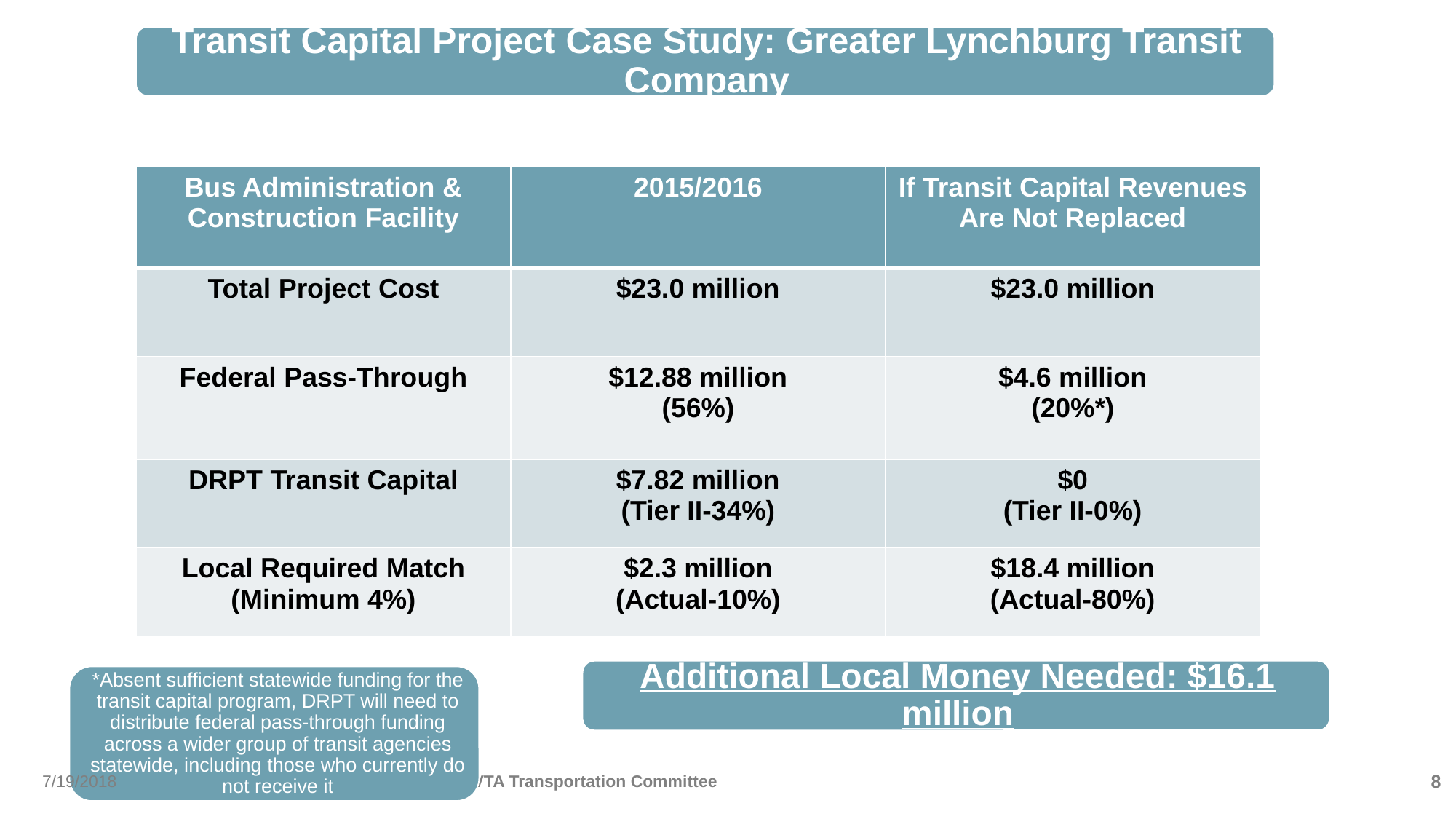

Transit Capital Project Case Study: Greater Lynchburg Transit Company
| Bus Administration & Construction Facility | 2015/2016 | If Transit Capital Revenues Are Not Replaced |
| --- | --- | --- |
| Total Project Cost | $23.0 million | $23.0 million |
| Federal Pass-Through | $12.88 million (56%) | $4.6 million (20%\*) |
| DRPT Transit Capital | $7.82 million (Tier II-34%) | $0 (Tier II-0%) |
| Local Required Match (Minimum 4%) | $2.3 million (Actual-10%) | $18.4 million (Actual-80%) |
*Absent sufficient statewide funding for the transit capital program, DRPT will need to distribute federal pass-through funding across a wider group of transit agencies statewide, including those who currently do not receive it
Additional Local Money Needed: $16.1 million
7/19/2018
VTA Transportation Committee
8